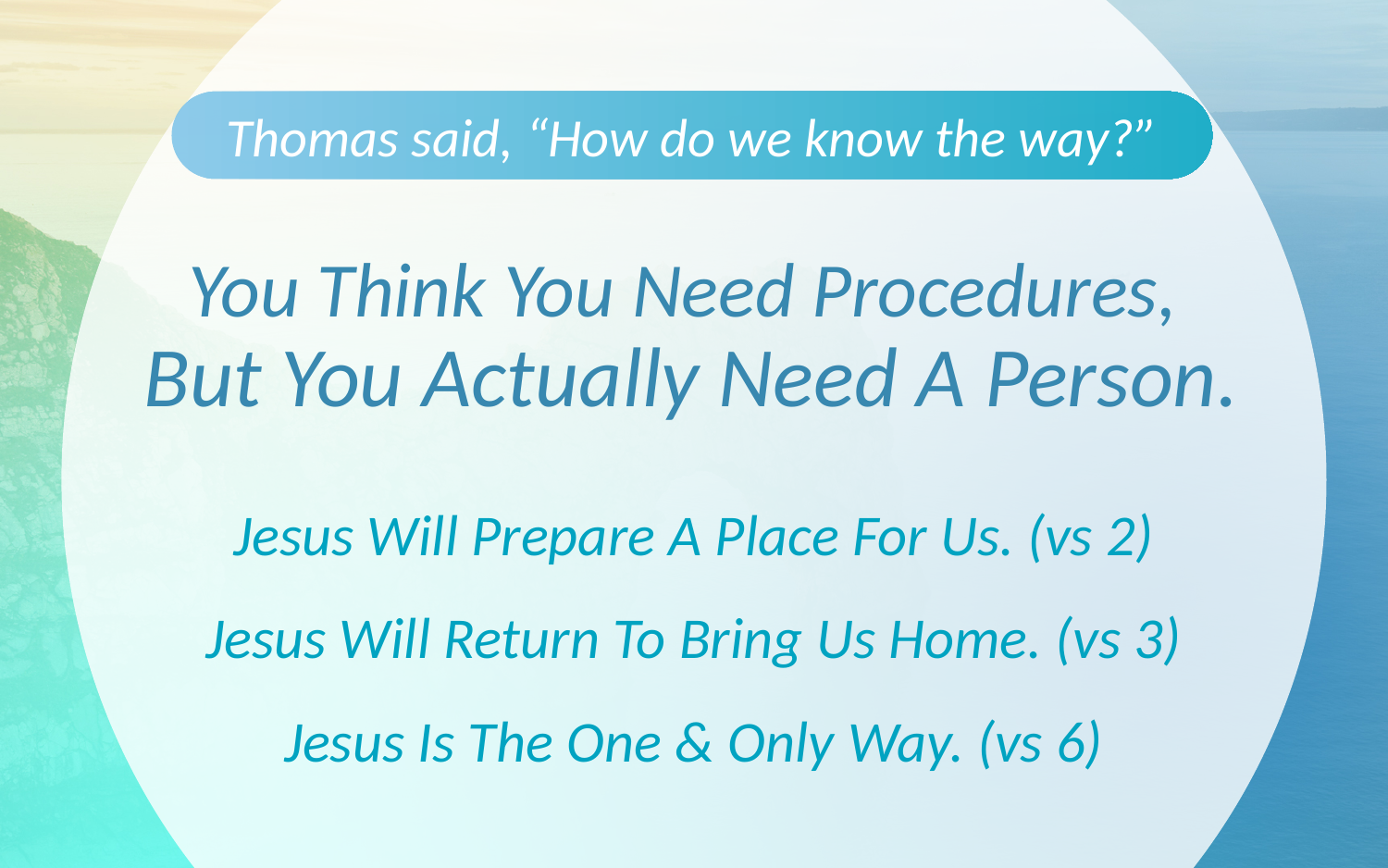

Thomas said, “How do we know the way?”
# You Think You Need Procedures, But You Actually Need A Person.
Jesus Will Prepare A Place For Us. (vs 2)
Jesus Will Return To Bring Us Home. (vs 3)
Jesus Is The One & Only Way. (vs 6)